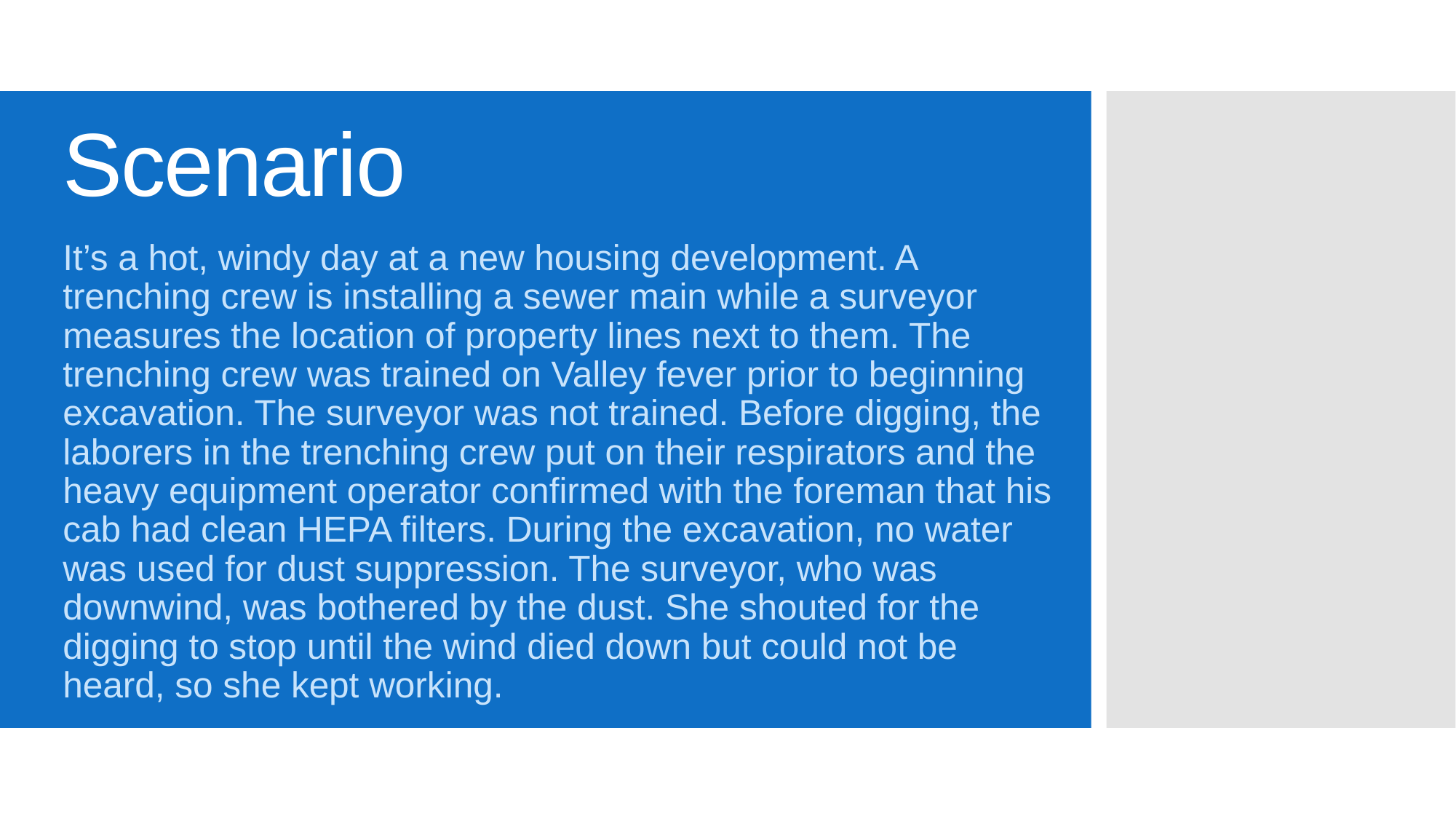

# Scenario
It’s a hot, windy day at a new housing development. A trenching crew is installing a sewer main while a surveyor measures the location of property lines next to them. The trenching crew was trained on Valley fever prior to beginning excavation. The surveyor was not trained. Before digging, the laborers in the trenching crew put on their respirators and the heavy equipment operator confirmed with the foreman that his cab had clean HEPA filters. During the excavation, no water was used for dust suppression. The surveyor, who was downwind, was bothered by the dust. She shouted for the digging to stop until the wind died down but could not be heard, so she kept working.